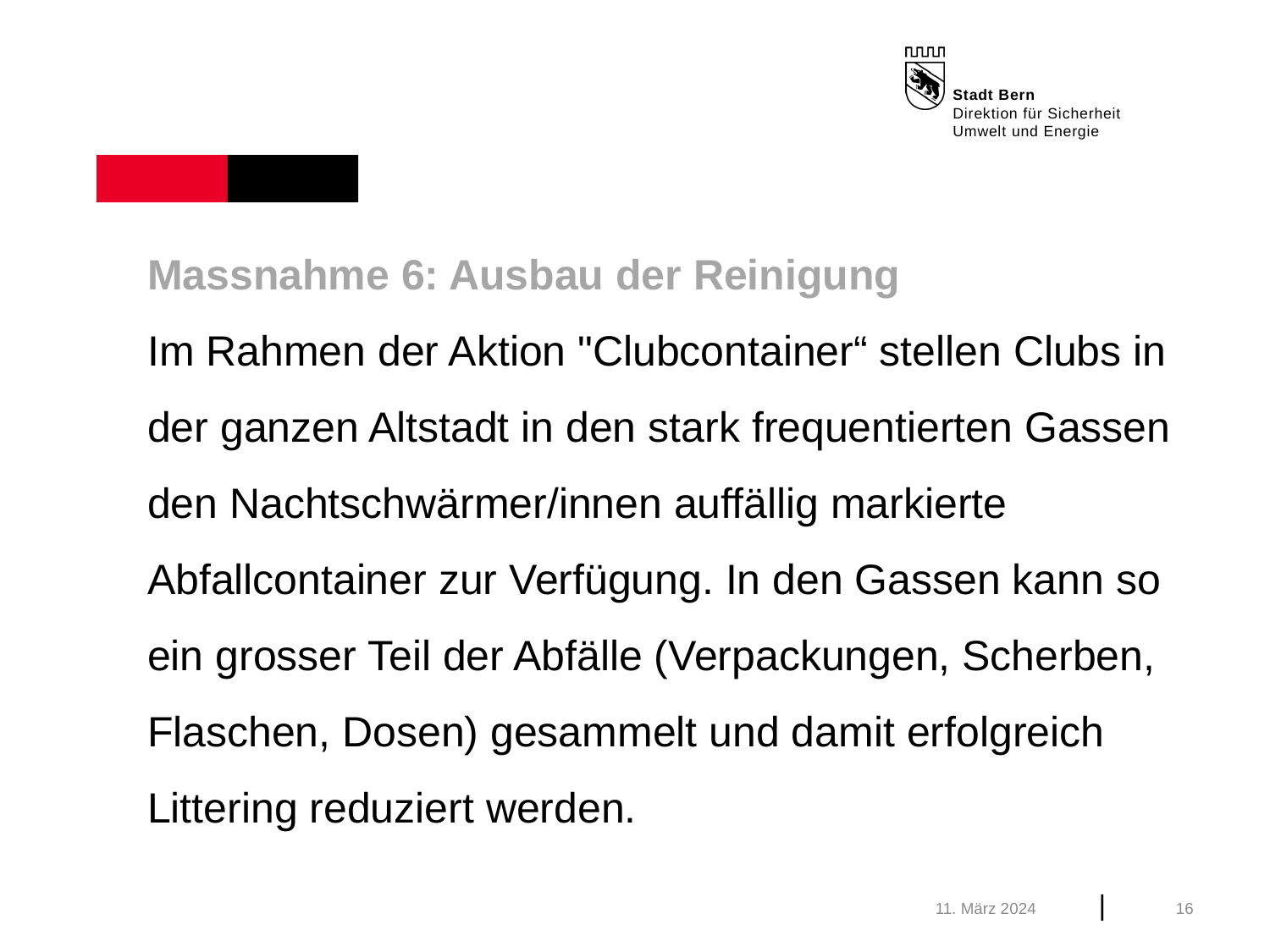

Massnahme 6: Ausbau der Reinigung
Im Rahmen der Aktion "Clubcontainer“ stellen Clubs in der ganzen Altstadt in den stark frequentierten Gassen den Nachtschwärmer/innen auffällig markierte Abfallcontainer zur Verfügung. In den Gassen kann so ein grosser Teil der Abfälle (Verpackungen, Scherben, Flaschen, Dosen) gesammelt und damit erfolgreich Littering reduziert werden.
11. März 2024
16